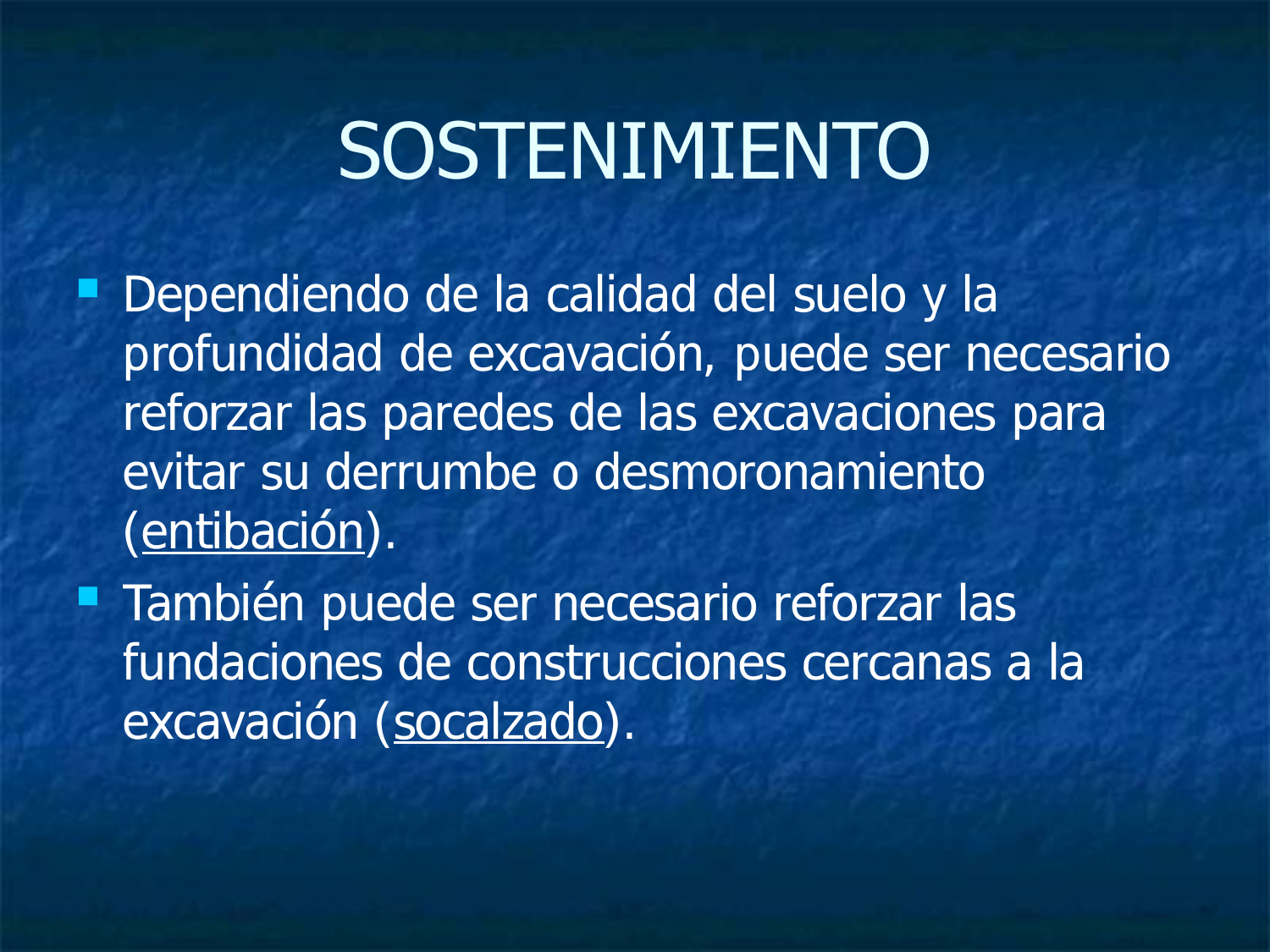

SOSTENIMIENTO
Dependiendo de la calidad del suelo y la profundidad de excavación, puede ser necesario reforzar las paredes de las excavaciones para evitar su derrumbe o desmoronamiento (entibación).
También puede ser necesario reforzar las fundaciones de construcciones cercanas a la excavación (socalzado).